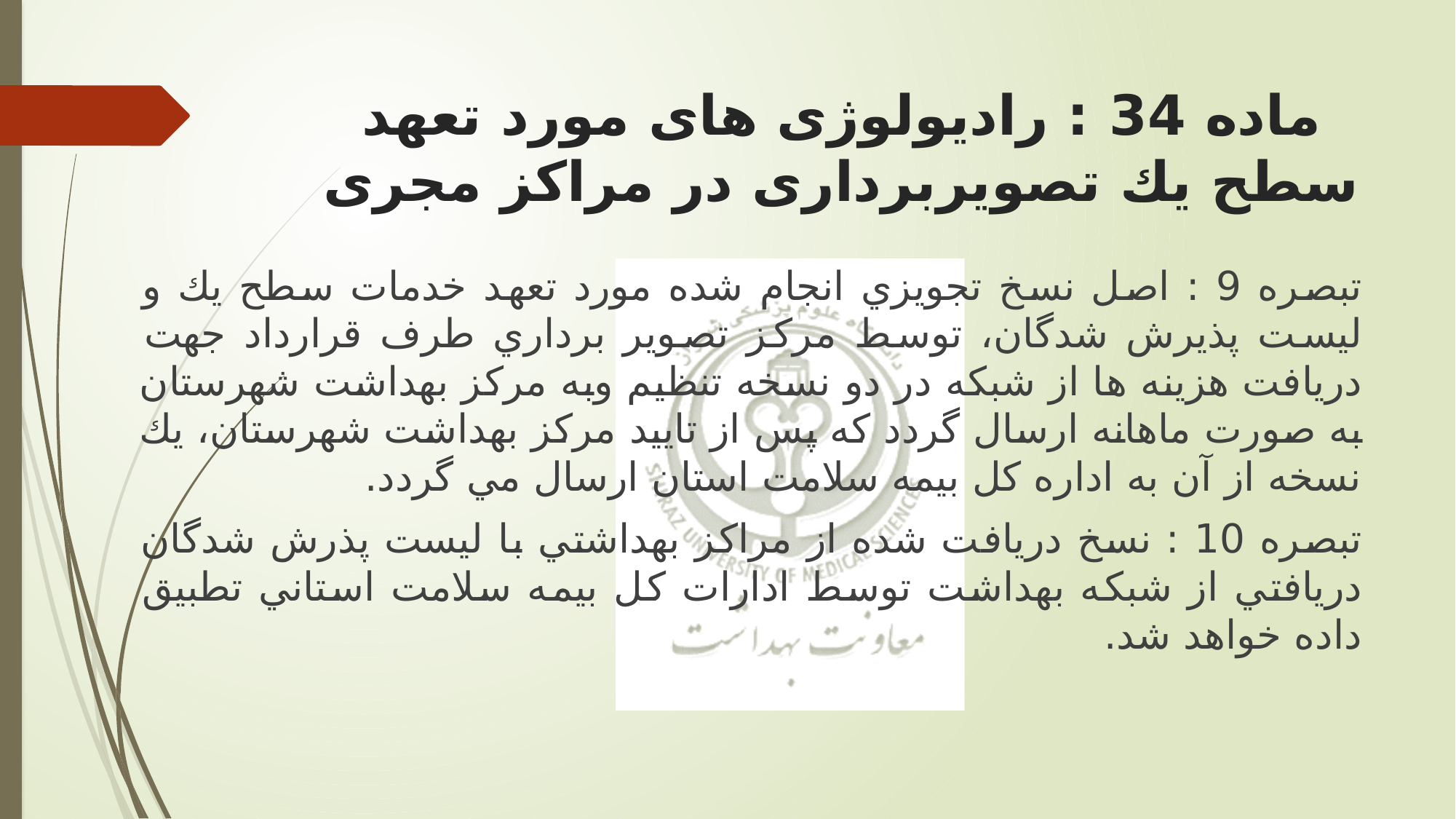

# ماده 34 : راديولوژی های مورد تعهد سطح يك تصويربرداری در مراكز مجری
تبصره 9 : اصل نسخ تجویزي انجام شده مورد تعهد خدمات سطح یك و ليست پذیرش شدگان، توسط مركز تصویر برداري طرف قرارداد جهت دریافت هزینه ها از شبكه در دو نسخه تنظيم وبه مركز بهداشت شهرستان به صورت ماهانه ارسال گردد كه پس از تایيد مركز بهداشت شهرستان، یك نسخه از آن به اداره كل بيمه سلامت استان ارسال مي گردد.
تبصره 10 : نسخ دریافت شده از مراكز بهداشتي با ليست پذرش شدگان دریافتي از شبكه بهداشت توسط ادارات كل بيمه سلامت استاني تطبيق داده خواهد شد.